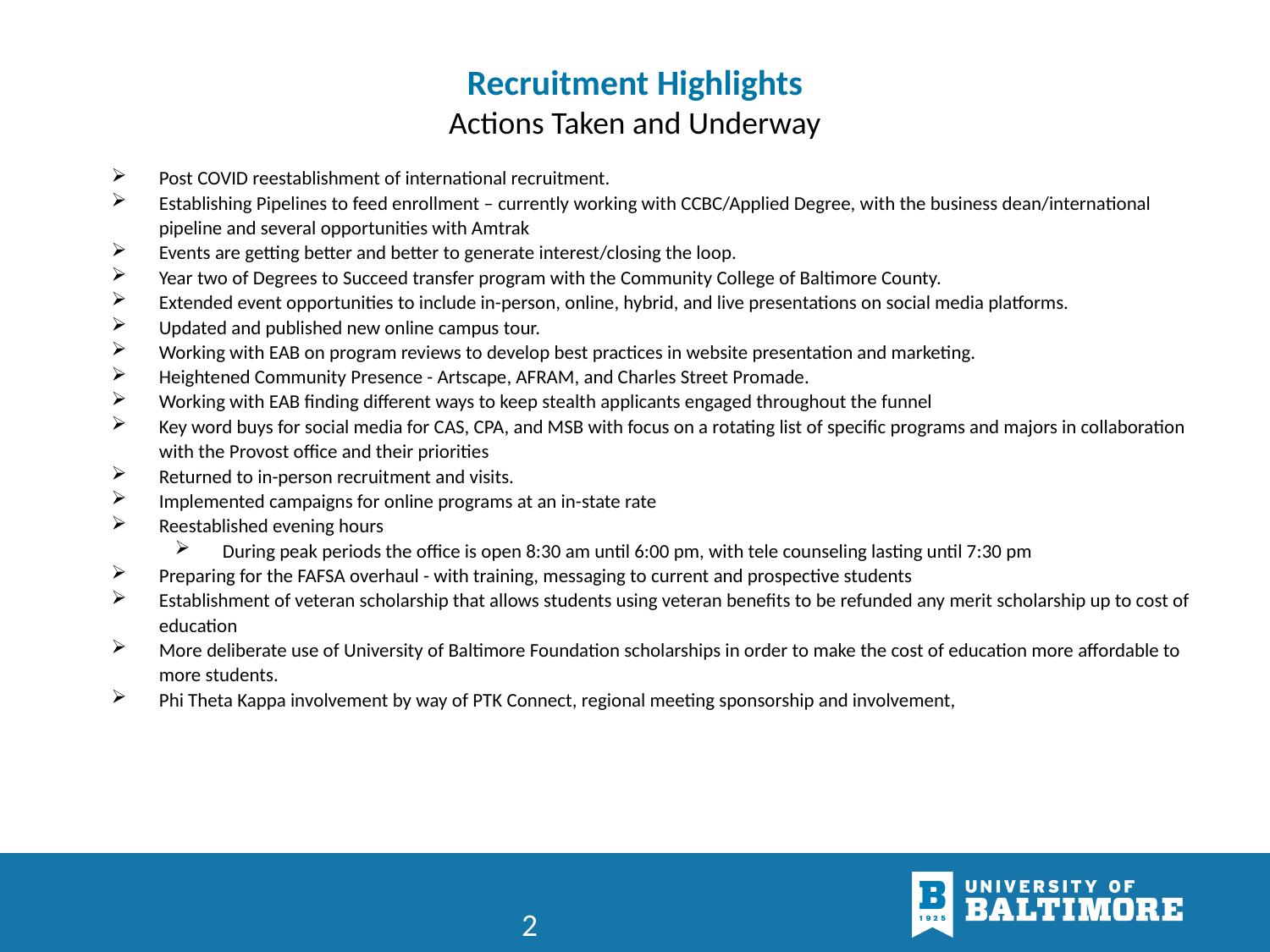

Recruitment Highlights
Actions Taken and Underway
Post COVID reestablishment of international recruitment.
Establishing Pipelines to feed enrollment – currently working with CCBC/Applied Degree, with the business dean/international pipeline and several opportunities with Amtrak
Events are getting better and better to generate interest/closing the loop.
Year two of Degrees to Succeed transfer program with the Community College of Baltimore County.
Extended event opportunities to include in-person, online, hybrid, and live presentations on social media platforms.
Updated and published new online campus tour.
Working with EAB on program reviews to develop best practices in website presentation and marketing.
Heightened Community Presence - Artscape, AFRAM, and Charles Street Promade.
Working with EAB finding different ways to keep stealth applicants engaged throughout the funnel
Key word buys for social media for CAS, CPA, and MSB with focus on a rotating list of specific programs and majors in collaboration with the Provost office and their priorities
Returned to in-person recruitment and visits.
Implemented campaigns for online programs at an in-state rate
Reestablished evening hours
During peak periods the office is open 8:30 am until 6:00 pm, with tele counseling lasting until 7:30 pm
Preparing for the FAFSA overhaul - with training, messaging to current and prospective students
Establishment of veteran scholarship that allows students using veteran benefits to be refunded any merit scholarship up to cost of education
More deliberate use of University of Baltimore Foundation scholarships in order to make the cost of education more affordable to more students.
Phi Theta Kappa involvement by way of PTK Connect, regional meeting sponsorship and involvement,

2